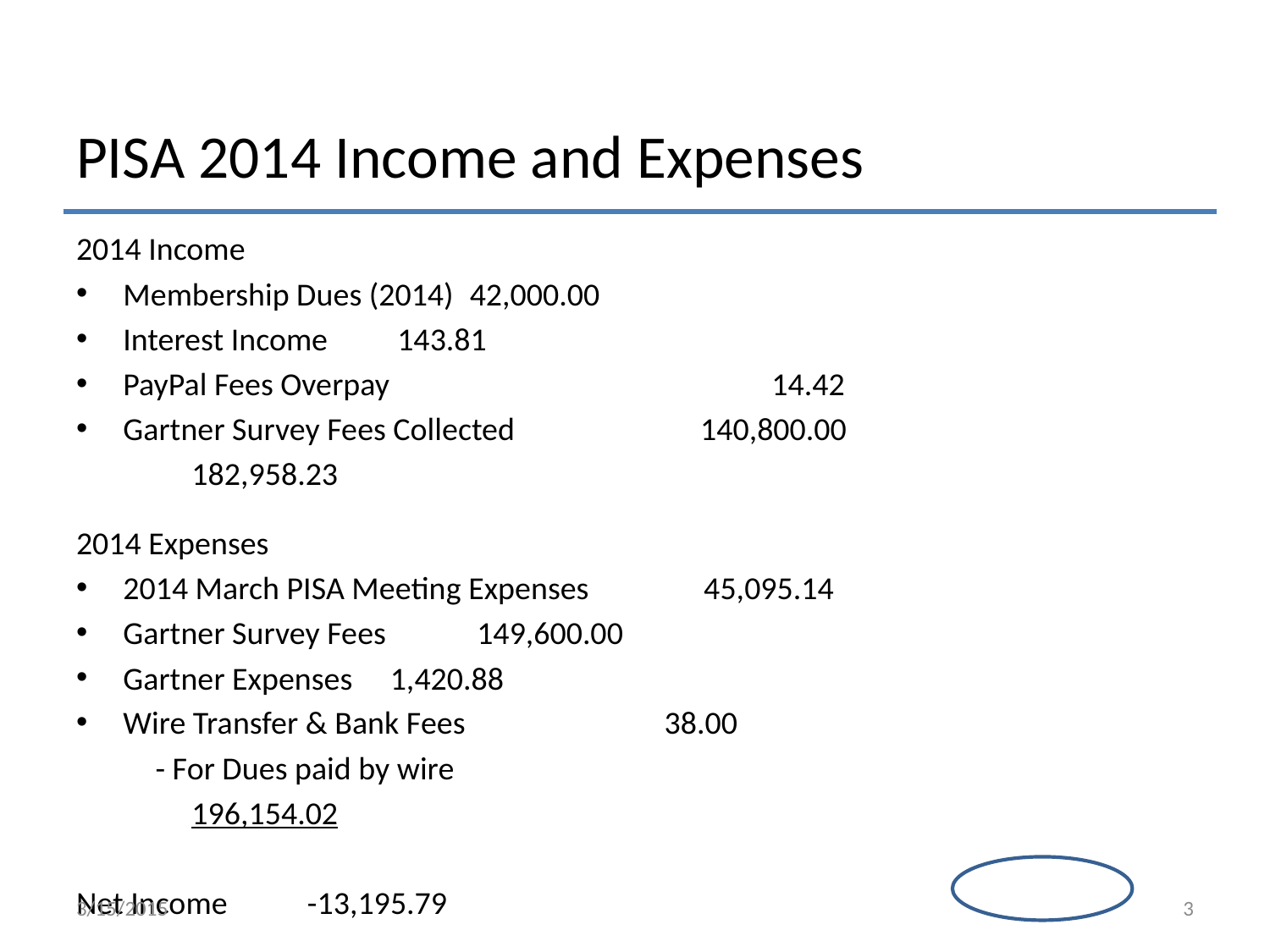

# PISA 2014 Income and Expenses
2014 Income
Membership Dues (2014)		42,000.00
Interest Income			      143.81
PayPal Fees Overpay	                                          14.42
Gartner Survey Fees Collected	                140,800.00
							182,958.23

2014 Expenses
2014 March PISA Meeting Expenses                45,095.14
Gartner Survey Fees			 149,600.00
Gartner Expenses			     1,420.88
Wire Transfer & Bank Fees 		           38.00
           - For Dues paid by wire
							196,154.02

Net Income						-13,195.79

3/15/2015
3